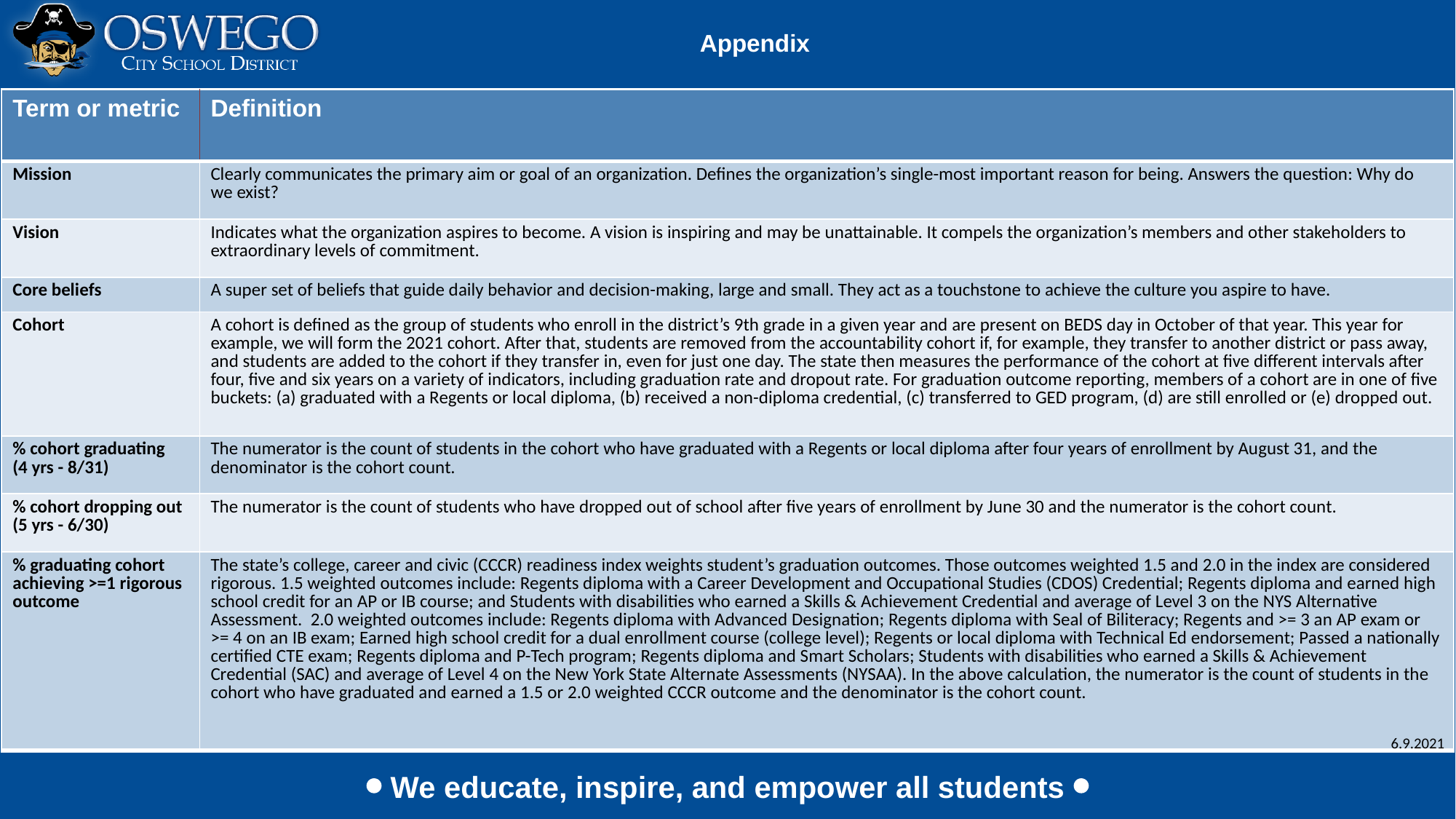

Appendix
| Term or metric | Definition |
| --- | --- |
| Mission | Clearly communicates the primary aim or goal of an organization. Defines the organization’s single-most important reason for being. Answers the question: Why do we exist? |
| Vision | Indicates what the organization aspires to become. A vision is inspiring and may be unattainable. It compels the organization’s members and other stakeholders to extraordinary levels of commitment. |
| Core beliefs | A super set of beliefs that guide daily behavior and decision-making, large and small. They act as a touchstone to achieve the culture you aspire to have. |
| Cohort | A cohort is defined as the group of students who enroll in the district’s 9th grade in a given year and are present on BEDS day in October of that year. This year for example, we will form the 2021 cohort. After that, students are removed from the accountability cohort if, for example, they transfer to another district or pass away, and students are added to the cohort if they transfer in, even for just one day. The state then measures the performance of the cohort at five different intervals after four, five and six years on a variety of indicators, including graduation rate and dropout rate. For graduation outcome reporting, members of a cohort are in one of five buckets: (a) graduated with a Regents or local diploma, (b) received a non-diploma credential, (c) transferred to GED program, (d) are still enrolled or (e) dropped out. |
| % cohort graduating (4 yrs - 8/31) | The numerator is the count of students in the cohort who have graduated with a Regents or local diploma after four years of enrollment by August 31, and the denominator is the cohort count. |
| % cohort dropping out (5 yrs - 6/30) | The numerator is the count of students who have dropped out of school after five years of enrollment by June 30 and the numerator is the cohort count. |
| % graduating cohort achieving >=1 rigorous outcome | The state’s college, career and civic (CCCR) readiness index weights student’s graduation outcomes. Those outcomes weighted 1.5 and 2.0 in the index are considered rigorous. 1.5 weighted outcomes include: Regents diploma with a Career Development and Occupational Studies (CDOS) Credential; Regents diploma and earned high school credit for an AP or IB course; and Students with disabilities who earned a Skills & Achievement Credential and average of Level 3 on the NYS Alternative Assessment. 2.0 weighted outcomes include: Regents diploma with Advanced Designation; Regents diploma with Seal of Biliteracy; Regents and >= 3 an AP exam or >= 4 on an IB exam; Earned high school credit for a dual enrollment course (college level); Regents or local diploma with Technical Ed endorsement; Passed a nationally certified CTE exam; Regents diploma and P-Tech program; Regents diploma and Smart Scholars; Students with disabilities who earned a Skills & Achievement Credential (SAC) and average of Level 4 on the New York State Alternate Assessments (NYSAA). In the above calculation, the numerator is the count of students in the cohort who have graduated and earned a 1.5 or 2.0 weighted CCCR outcome and the denominator is the cohort count. |
 6.9.2021